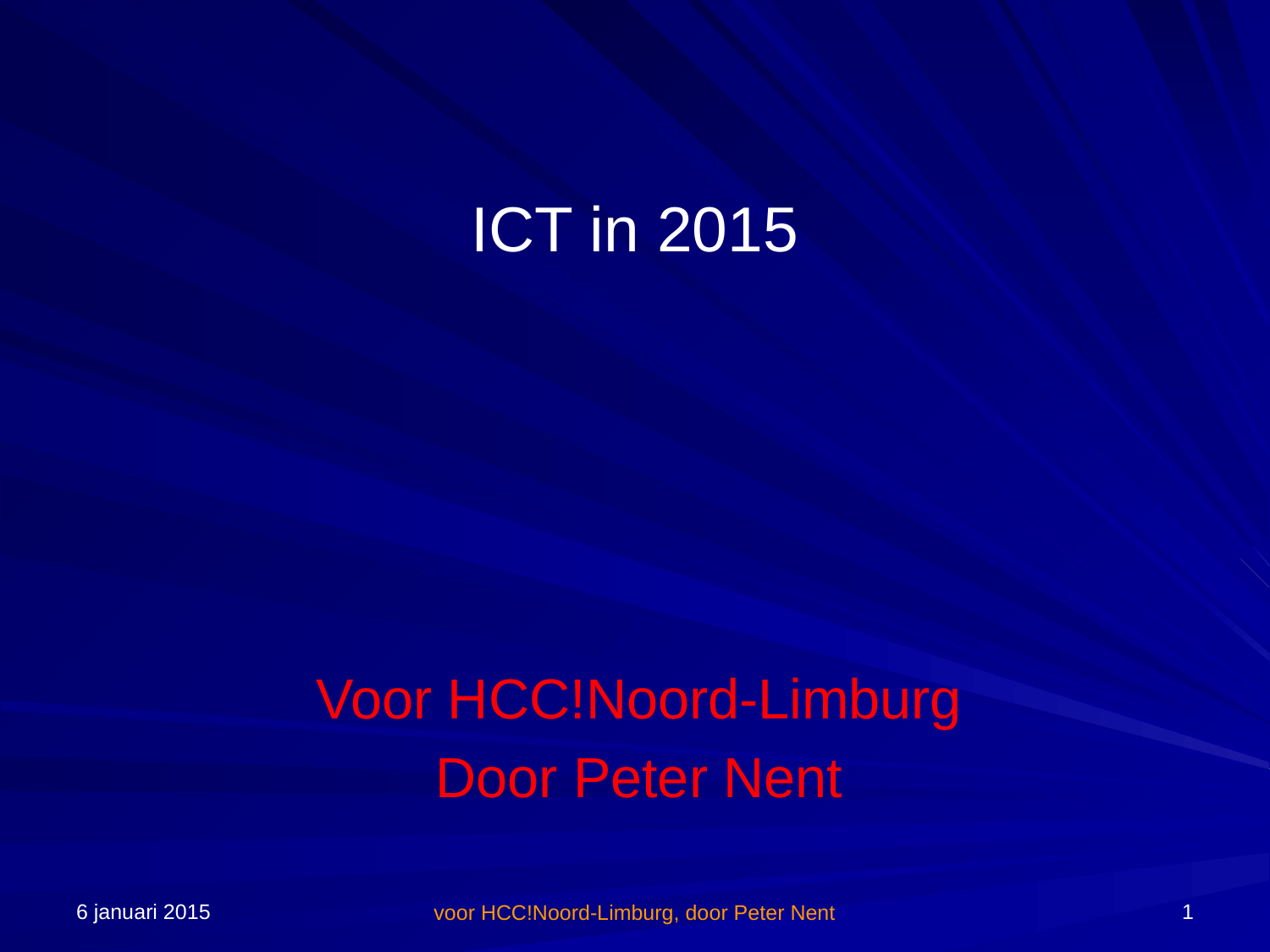

# ICT in 2015
Voor HCC!Noord-Limburg
Door Peter Nent
6 januari 2015
1
voor HCC!Noord-Limburg, door Peter Nent